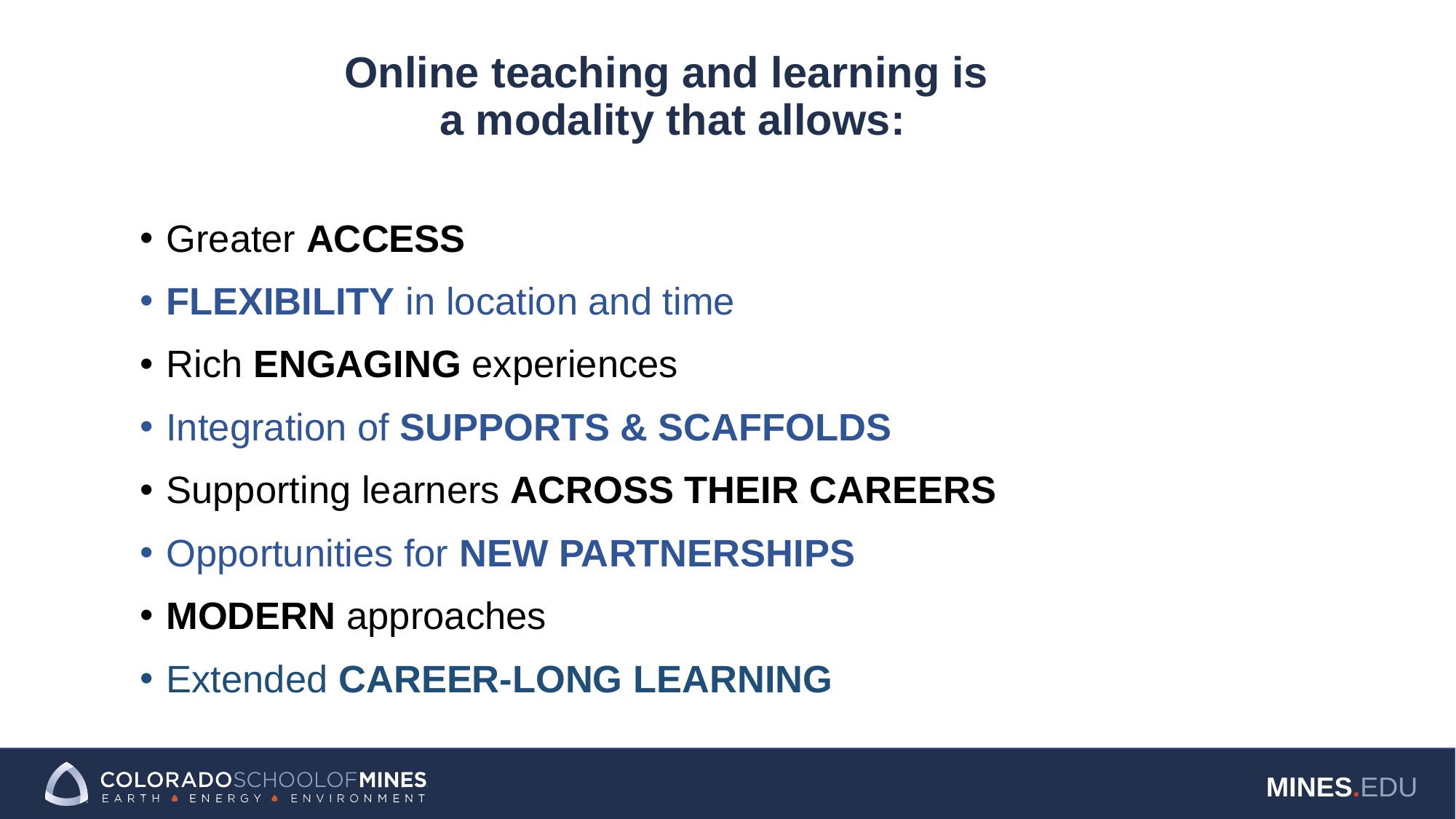

# Online teaching and learning is a modality that allows:
Greater ACCESS
FLEXIBILITY in location and time
Rich ENGAGING experiences
Integration of SUPPORTS & SCAFFOLDS
Supporting learners ACROSS THEIR CAREERS
Opportunities for NEW PARTNERSHIPS
MODERN approaches
Extended CAREER-LONG LEARNING